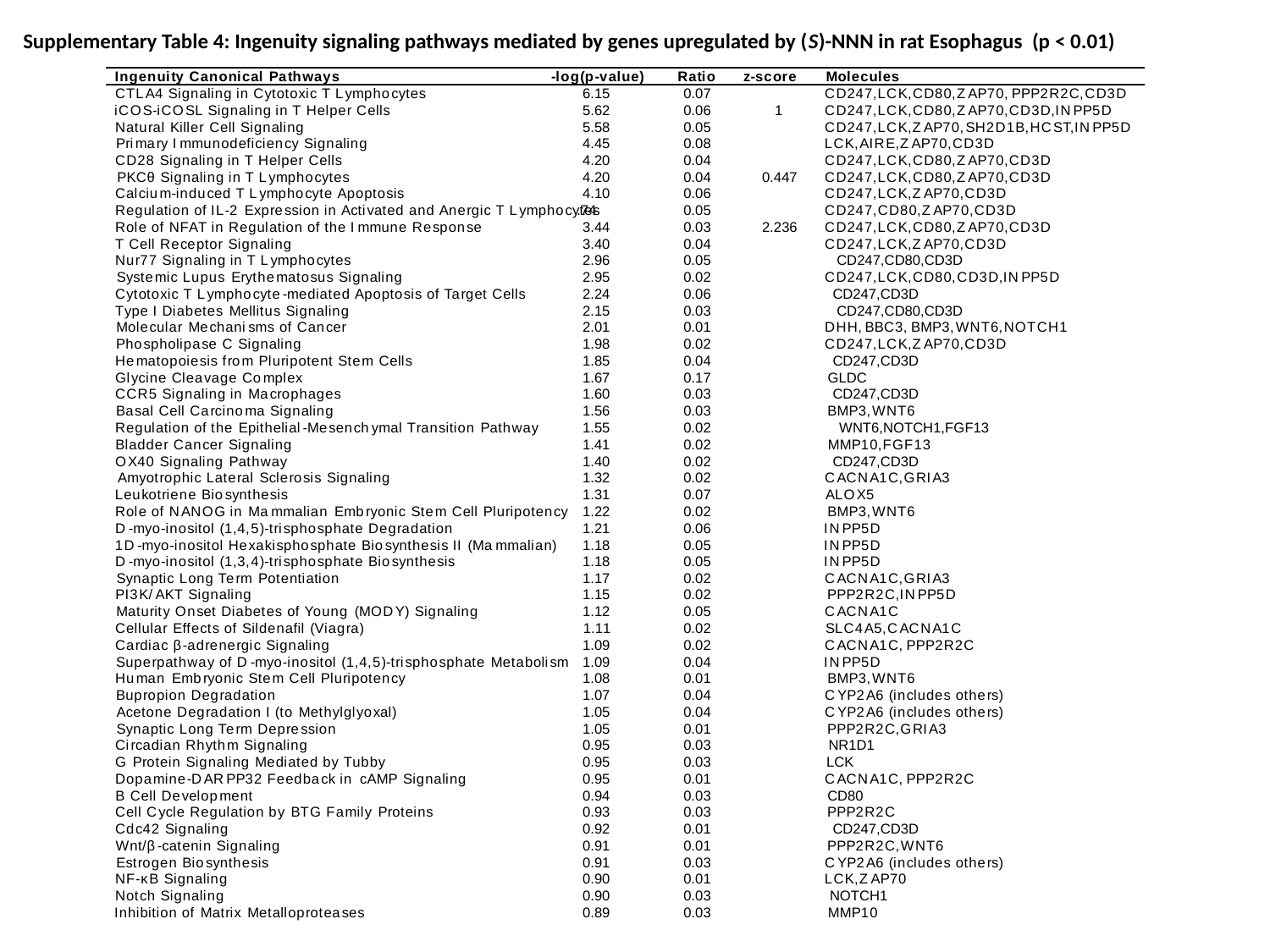

Supplementary Table 4: Ingenuity signaling pathways mediated by genes upregulated by (S)-NNN in rat Esophagus  (p < 0.01)

I
n
g
e
n
u
i
ty

C
a
n
o
n
i
c
a
l

Pa
th
w
a
y
s

-l
o
g
(p
-v
a
l
u
e
)
R
a
ti
o
z-s
c
o
r
e
Mo
l
e
c
u
l
e
s
C
T
L
A4

Si
g
n
a
l
i
n
g

i
n

C
yt
o
t
o
xi
c
T

L
ymp
h
o
cyt
e
s
6.15
0.07
C
D
2
4
7
,
L
C
K,
C
D
8
0
,
Z
AP7
0
,
PPP2
R
2
C
,
C
D
3
D
i
C
O
S-i
C
O
SL

Si
g
n
a
l
i
n
g

i
n

T

H
e
l
p
e
r
C
e
l
l
s
5.62
0.06
1
C
D
2
4
7
,
L
C
K,
C
D
8
0
,
Z
AP7
0
,
C

D
3
D
,
I
N
PP5
D
N
a
t
u
ra
l

Ki
l
l
e
r
C
e
l
l

Si
g
n
a
l
i
n
g
5.58
0.05
C
D
2
4
7
,
L
C
K,
Z
AP7
0
,
SH
2
D
1
B,
H
C
ST
,
I
N
PP5
D
Pri
ma
ry
I
mmu
n
o
d
e
f
i
ci
e
n
cy
Si
g
n
a
l
i
n
g
4.45
0.08
L
C
K,
AI
R
E,
Z
AP7
0
,
C
D
3
D
C
D
2
8

Si
g
n
a
l
i
n
g

i
n

T

H
e
l
p
e
r
C
e
l
l
s
4.20
0.04
C
D
2
4
7
,
L
C
K,
C
D
8
0
,
Z
AP7
0
,
C
D
3
D
PKC
θ

Si
g
n
a
l
i
n
g

i
n

T

L
ymp
h
o
cyt
e
s
4.20
0.04
0.447
C
D
2
4
7
,
L
C
K,
C
D
8
0
,
Z
AP7
0
,
C
D
3
D
C
a
l
ci
u
m-i
n
d
u
ce
d

T

L
ymp
h
o
cyt
e

Ap
o
p
t
o
si
s
4.10
0.06
C
D
2
4
7
,
L
C
K,
Z
AP7
0
,
C
D
3
D
R
e
g
u
l
a
t
i
o
n

o
f

I
L
-2

Exp
re
ssi
o
n

i
n

Act
i
va
t
e
d

a
n
d

An
e
rg
i
c
T

L
ymp
h
o
cyt
.74
e
s
0.05
C
D
2
4
7
,
C
D
8
0
,
Z
AP7
0
,
C
D
3
D
R
o
l
e

o
f

N
F
A
T

i
n

R
e
g
u
l
a
t
i
o
n

o
f

t
h
e

I
mmu
n
e

R
e
sp
o
n
se
3.44
0.03
2.236
C
D
2
4
7
,
L
C
K,
C
D
8
0
,
Z
AP7
0
,
C
D
3
D
T

C
e
l
l

R
e
ce
p
t
o
r
Si
g
n
a
l
i
n
g
3.40
0.04
C
D
2
4
7
,
L
C
K,
Z
AP7
0
,
C
D
3
D
N
u
r7
7

Si
g
n
a
l
i
n
g

i
n

T

L
ymp
h
o
cyt
e
s
2.96
0.05
CD247,CD80,CD3D
Syst
e
mi
c
L
u
p
u
s
Eryt
h
e
ma
t
o
su
s
Si
g
n
a
l
i
n
g
2.95
0.02
C
D
2
4
7
,
L
C
K,
C
D
8
0
,
C
D
3
D
,
I
N
PP5
D
C
yt
o
t
o
xi
c
T

L
ymp
h
o
cyt
e
-me
d
i
a
t
e
d

Ap
o
p
t
o
si
s
o
f

T
a
rg
e
t

C
e
l
l
s
2.24
0.06
CD247,CD3D
T
yp
e

I

D
i
a
b
e
t
e
s
Me
l
l
i
t
u
s
Si
g
n
a
l
i
n
g
2.15
0.03
CD247,CD80,CD3D
Mo
l
e
cu
l
a
r
Me
ch
a
n
i
sms
o
f

C
a
n
ce
r
2.01
0.01
D
H
H
,
BBC
3
,
BMP3
,
W
N
T
6
,
N
O
T
C
H
1
Ph
o
sp
h
o
l
i
p
a
se

C

Si
g
n
a
l
i
n
g
1.98
0.02
C
D
2
4
7
,
L
C
K,
Z
AP7
0
,
C
D
3
D
H
e
ma
t
o
p
o
i
e
si
s
f
ro
m
Pl
u
ri
p
o
t
e
n
t

St
e
m
C
e
l
l
s
1.85
0.04
CD247,CD3D
G
l
yci
n
e

C
l
e
a
va
g
e

C
o
mp
l
e
x
1.67
0.17
GLDC
C
C
R
5

Si
g
n
a
l
i
n
g

i
n

Ma
cro
p
h
a
g
e
s
1.60
0.03
CD247,CD3D
Ba
sa
l

C
e
l
l

C
a
rci
n
o
ma

Si
g
n
a
l
i
n
g
1.56
0.03
BMP3
,
W
N
T
6
R
e
g
u
l
a
t
i
o
n

o
f

t
h
e

Ep
i
t
h
e
l
i
a
l
-Me
se
n
ch
yma
l

T
ra
n
si
t
i
o
n

Pa
t
h
w
a
y
1.55
0.02
WNT6,NOTCH1,FGF13
Bl
a
d
d
e
r
C
a
n
ce
r
Si
g
n
a
l
i
n
g
1.41
0.02
MMP1
0
,
F
G
F
1
3
O
X4
0

Si
g
n
a
l
i
n
g

Pa
t
h
w
a
y
1.40
0.02
CD247,CD3D
Amyo
t
ro
p
h
i
c
L
a
t
e
ra
l

Scl
e
ro
si
s
Si
g
n
a
l
i
n
g
1.32
0.02
C
AC
N
A1
C
,
G
R
I
A3
L
e
u
ko
t
ri
e
n
e

Bi
o
syn
t
h
e
si
s
1.31
0.07
AL
O
X5
R
o
l
e

o
f

N
AN
O
G

i
n

Ma
mma
l
i
a
n

Emb
ryo
n
i
c
St
e
m
C
e
l
l

Pl
u
ri
p
o
t
e
n
cy
1.22
0.02
BMP3
,
W
N
T
6
D
-myo
-i
n
o
si
t
o
l

(1
,
4
,
5
)-t
ri
sp
h
o
sp
h
a
t
e

D
e
g
ra
d
a
t
i
o
n
1.21
0.06
I
N
PP5
D
1
D
-myo
-i
n
o
si
t
o
l

H
e
xa
ki
sp
h
o
sp
h
a
t
e

Bi
o
syn
t
h
e
si
s
I
I

(Ma
mma
l
i
a
n
)
1.18
0.05
I
N
PP5
D
D
-myo
-i
n
o
si
t
o
l

(1
,
3
,
4
)-t
ri
sp
h
o
sp
h
a
t
e

Bi
o
syn
t
h
e
si
s
1.18
0.05
I
N
PP5
D
Syn
a
p
t
i
c
L
o
n
g

T
e
rm
Po
t
e
n
t
i
a
t
i
o
n
1.17
0.02
C
AC
N
A1
C
,
G
R
I
A3
PI
3
K/
AKT

Si
g
n
a
l
i
n
g
1.15
0.02
PPP2
R
2
C
,
I
N
PP5
D
Ma
t
u
ri
t
y
O
n
se
t

D
i
a
b
e
t
e
s
o
f

Y
o
u
n
g

(MO
D
Y)
Si
g
n
a
l
i
n
g
1.12
0.05
C
AC
N
A1
C
C
e
l
l
u
l
a
r
Ef
f
e
ct
s
o
f

Si
l
d
e
n
a
f
i
l

(V
i
a
g
ra
)
1.1
1
0.02
SL
C
4
A5
,
C
AC
N
A1
C
C
a
rd
i
a
c
β
-a
d
re
n
e
rg
i
c
Si
g
n
a
l
i
n
g
1.09
0.02
C
AC
N
A1
C
,
PPP2
R
2
C
Su
p
e
rp
a
t
h
w
a
y
o
f

D
-myo
-i
n
o
si
t
o
l

(1
,
4
,
5
)-t
ri
sp
h
o
sp
h
a
t
e

Me
t
a
b
o
l
i
sm
1.09
0.04
I
N
PP5
D
H
u
ma
n

Emb
ryo
n
i
c
St
e
m
C
e
l
l

Pl
u
ri
p
o
t
e
n
cy
1.08
0.01
BMP3
,
W
N
T
6
Bu
p
ro
p
i
o
n

D
e
g
ra
d
a
t
i
o
n
1.07
0.04
C
YP2
A6

(i
n
cl
u
d
e
s
o
t
h
e
rs)
Ace
t
o
n
e

D
e
g
ra
d
a
t
i
o
n

I

(t
o

Me
t
h
yl
g
l
yo
xa
l
)
1.05
0.04
C
YP2
A6

(i
n
cl
u
d
e
s
o
t
h
e
rs)
Syn
a
p
t
i
c
L
o
n
g

T
e
rm
D
e
p
re
ssi
o
n
1.05
0.01
PPP2
R
2
C
,
G
R
I
A3
C
i
rca
d
i
a
n

R
h
yt
h
m
Si
g
n
a
l
i
n
g
0.95
0.03
NR1D1
G

Pro
t
e
i
n

Si
g
n
a
l
i
n
g

Me
d
i
a
t
e
d

b
y
T
u
b
b
y
0.95
0.03
LCK
D
o
p
a
mi
n
e
-D
AR
PP3
2

F
e
e
d
b
a
ck
i
n

cAMP

Si
g
n
a
l
i
n
g
0.95
0.01
C
AC
N
A1
C
,
PPP2
R
2
C
B
C
e
l
l

D
e
ve
l
o
p
me
n
t
0.94
0.03
CD80
C
e
l
l

C
ycl
e

R
e
g
u
l
a
t
i
o
n

b
y
BT
G

F
a
mi
l
y
Pro
t
e
i
n
s
0.93
0.03
PPP2
R
2
C
C
d
c4
2

Si
g
n
a
l
i
n
g
0.92
0.01
CD247,CD3D
W
n
t
/
β
-ca
t
e
n
i
n

Si
g
n
a
l
i
n
g
0.91
0.01
PPP2
R
2
C
,
W
N
T
6
Est
ro
g
e
n

Bi
o
syn
t
h
e
si
s
0.91
0.03
C
YP2
A6

(i
n
cl
u
d
e
s
o
t
h
e
rs)
N
F
-
κ
B
Si
g
n
a
l
i
n
g
0.90
0.01
L
C
K,
Z
AP7
0
N
o
t
ch

Si
g
n
a
l
i
n
g
0.90
0.03
NOTCH1
I
n
h
i
b
i
t
i
o
n

o
f

Ma
t
ri
x
Me
t
a
l
l
o
p
ro
t
e
a
se
s
0.89
0.03
MMP1
0